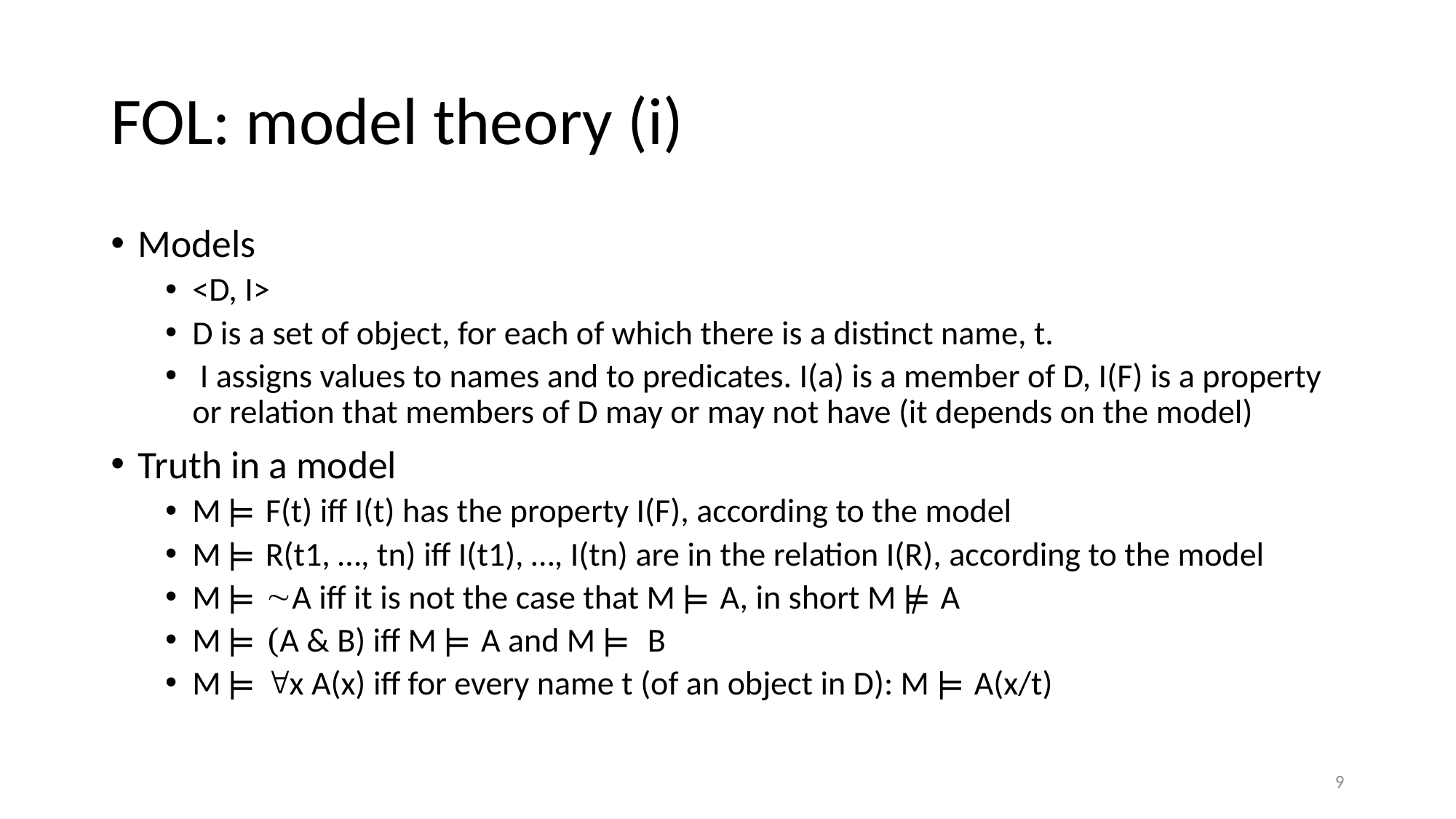

# FOL: model theory (i)
Models
<D, I>
D is a set of object, for each of which there is a distinct name, t.
 I assigns values to names and to predicates. I(a) is a member of D, I(F) is a property or relation that members of D may or may not have (it depends on the model)
Truth in a model
M ⊨ F(t) iff I(t) has the property I(F), according to the model
M ⊨ R(t1, …, tn) iff I(t1), …, I(tn) are in the relation I(R), according to the model
M ⊨ ∼A iff it is not the case that M ⊨ A, in short M ⊭ A
M ⊨ (A & B) iff M ⊨ A and M ⊨  B
M ⊨ ∀x A(x) iff for every name t (of an object in D): M ⊨ A(x/t)
9